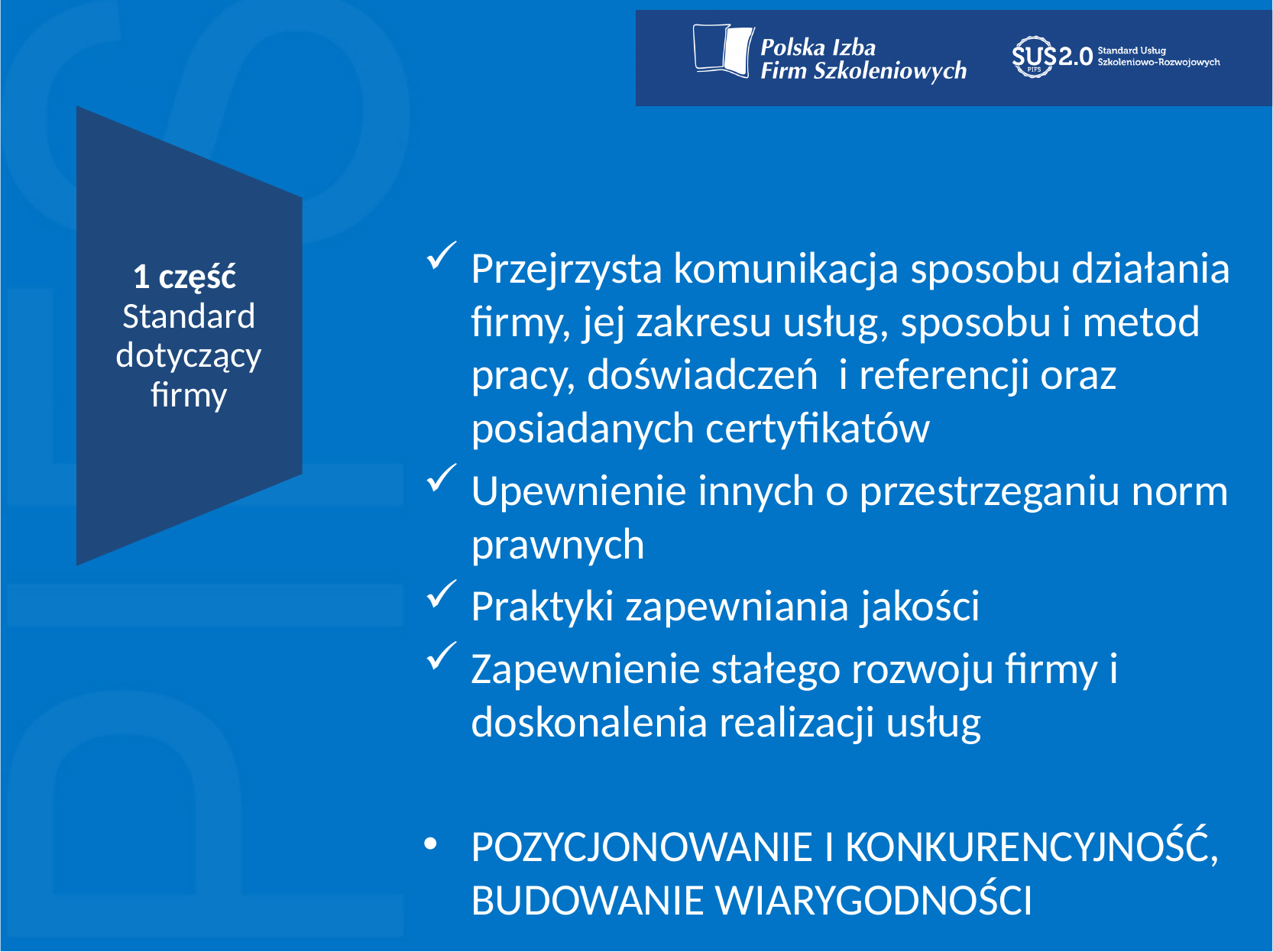

1 część	Standard dotyczący firmy

Przejrzysta komunikacja sposobu działania firmy, jej zakresu usług, sposobu i metod pracy, doświadczeń  i referencji oraz posiadanych certyfikatów
Upewnienie innych o przestrzeganiu norm prawnych
Praktyki zapewniania jakości
Zapewnienie stałego rozwoju firmy i doskonalenia realizacji usług

POZYCJONOWANIE I KONKURENCYJNOŚĆ, BUDOWANIE WIARYGODNOŚCI